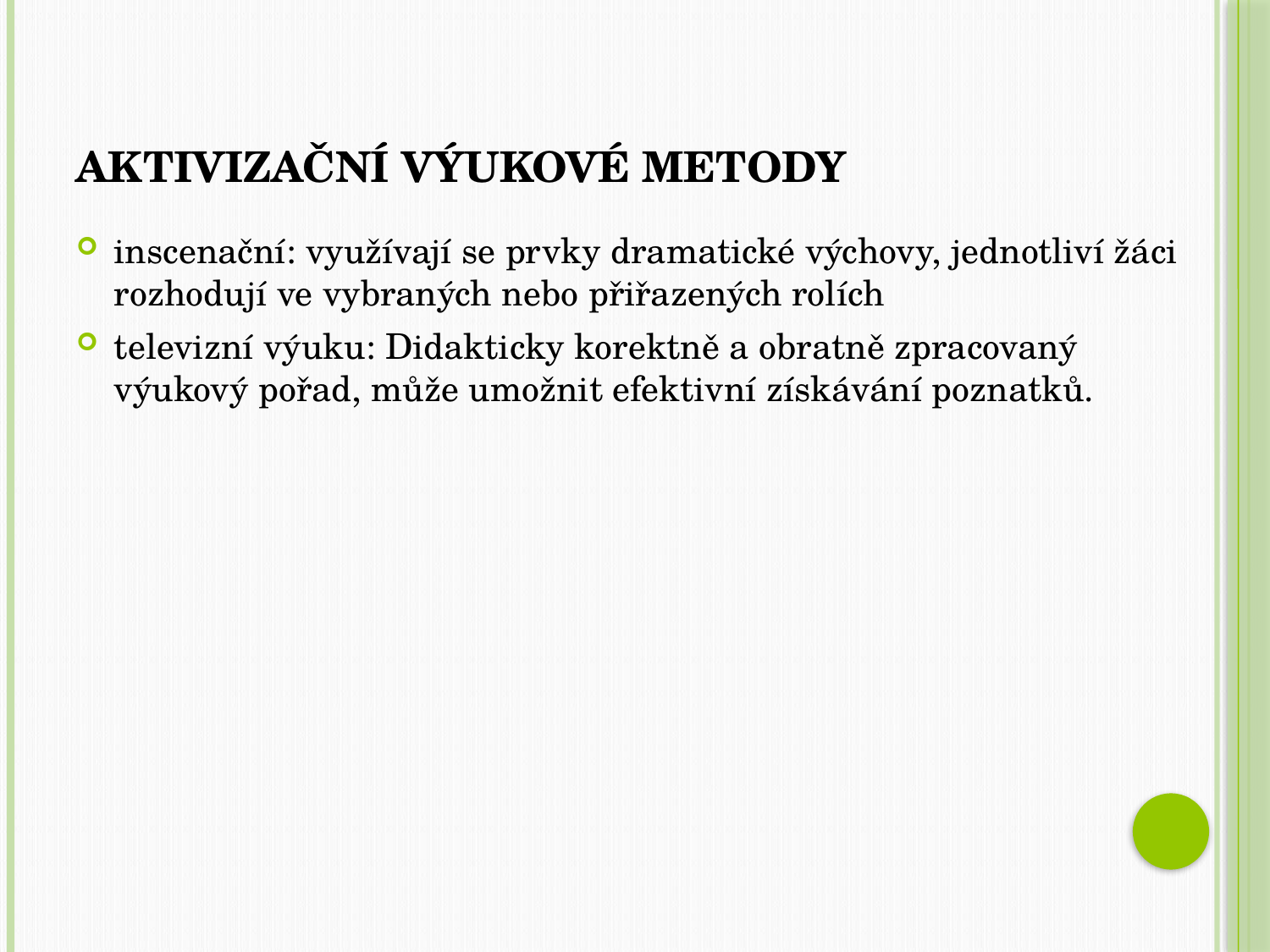

# Aktivizační výukové metody
inscenační: využívají se prvky dramatické výchovy, jednotliví žáci rozhodují ve vybraných nebo přiřazených rolích
televizní výuku: Didakticky korektně a obratně zpracovaný výukový pořad, může umožnit efektivní získávání poznatků.